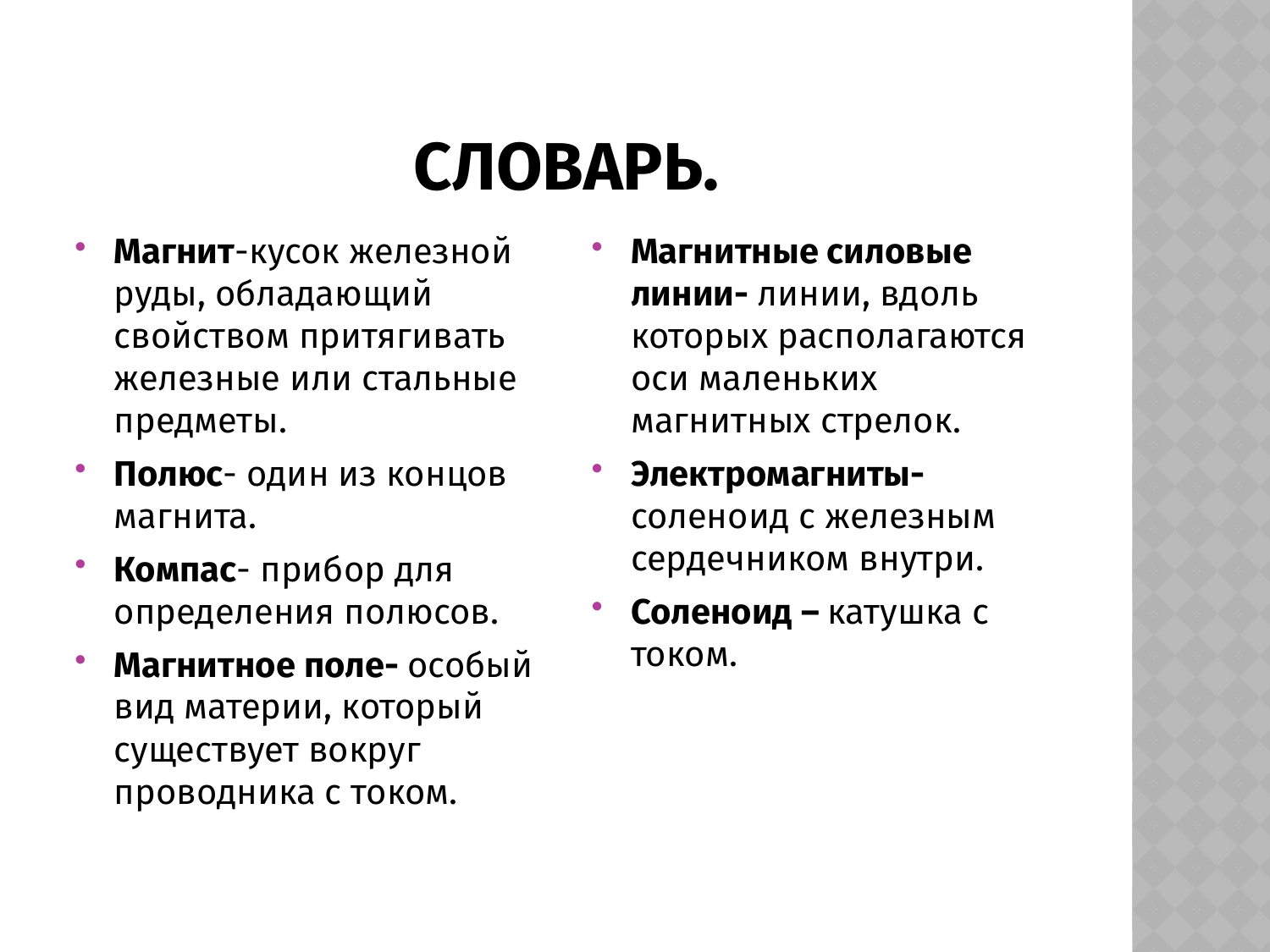

# Словарь.
Магнит-кусок железной руды, обладающий свойством притягивать железные или стальные предметы.
Полюс- один из концов магнита.
Компас- прибор для определения полюсов.
Магнитное поле- особый вид материи, который существует вокруг проводника с током.

Магнитные силовые линии- линии, вдоль которых располагаются оси маленьких магнитных стрелок.
Электромагниты- соленоид с железным сердечником внутри.
Соленоид – катушка с током.